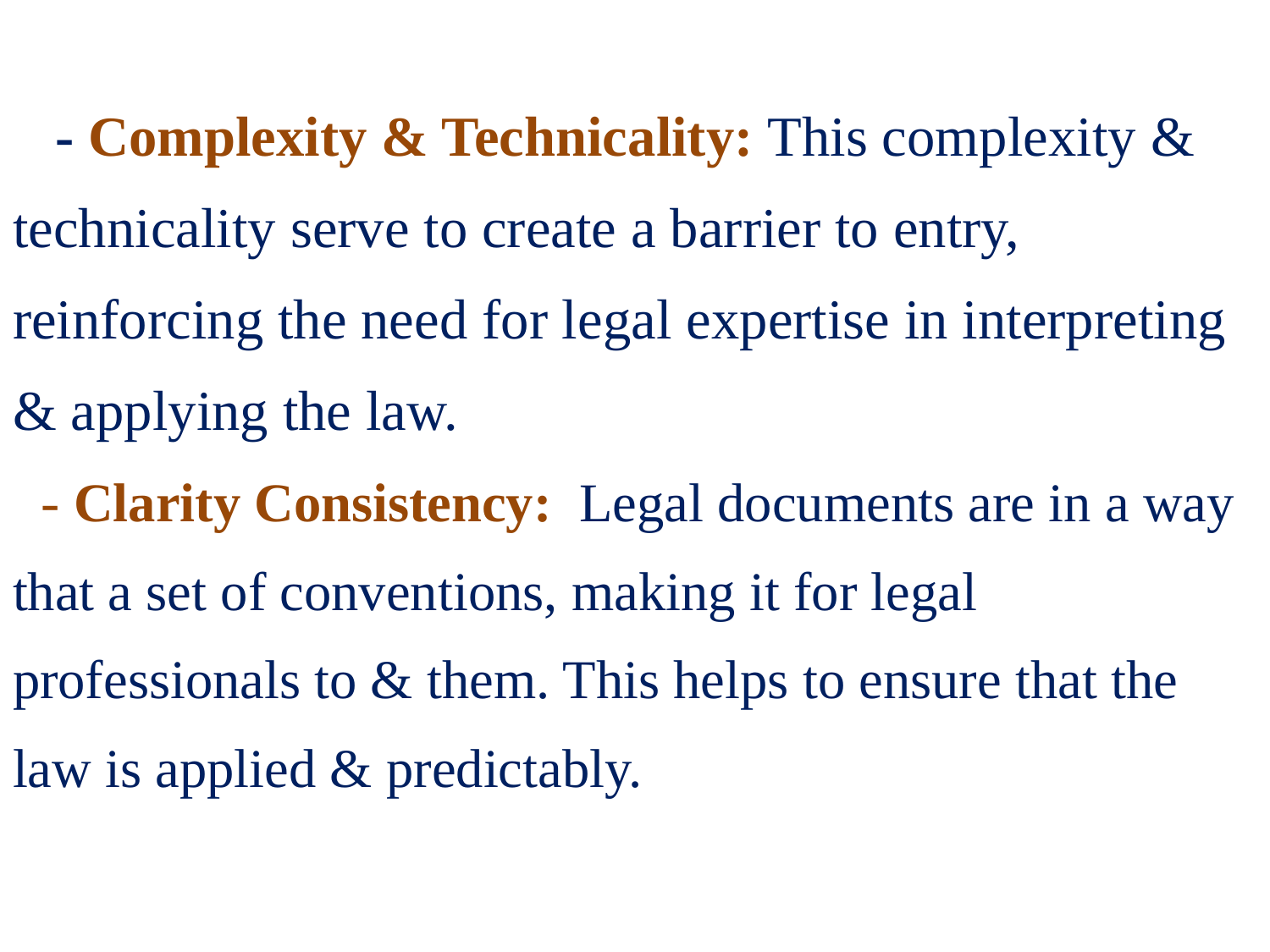

# - Complexity & Technicality: This complexity & technicality serve to create a barrier to entry, reinforcing the need for legal expertise in interpreting & applying the law. - Clarity Consistency:  Legal documents are in a way that a set of conventions, making it for legal professionals to & them. This helps to ensure that the law is applied & predictably.